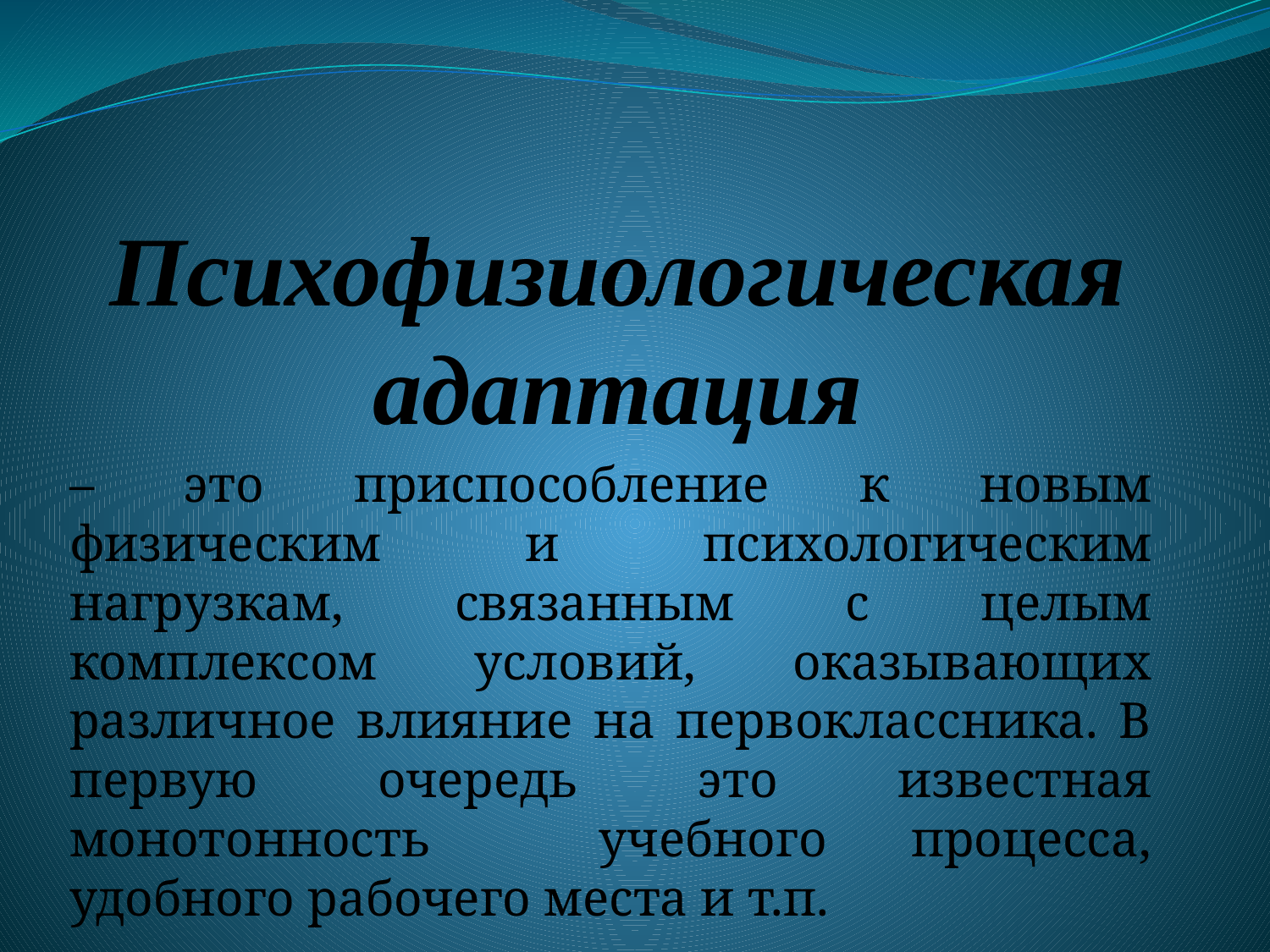

# Психофизиологическая адаптация
– это приспособление к новым физическим и психологическим нагрузкам, связанным с целым комплексом условий, оказывающих различное влияние на первоклассника. В первую очередь это известная монотонность  учебного процесса, удобного рабочего места и т.п.